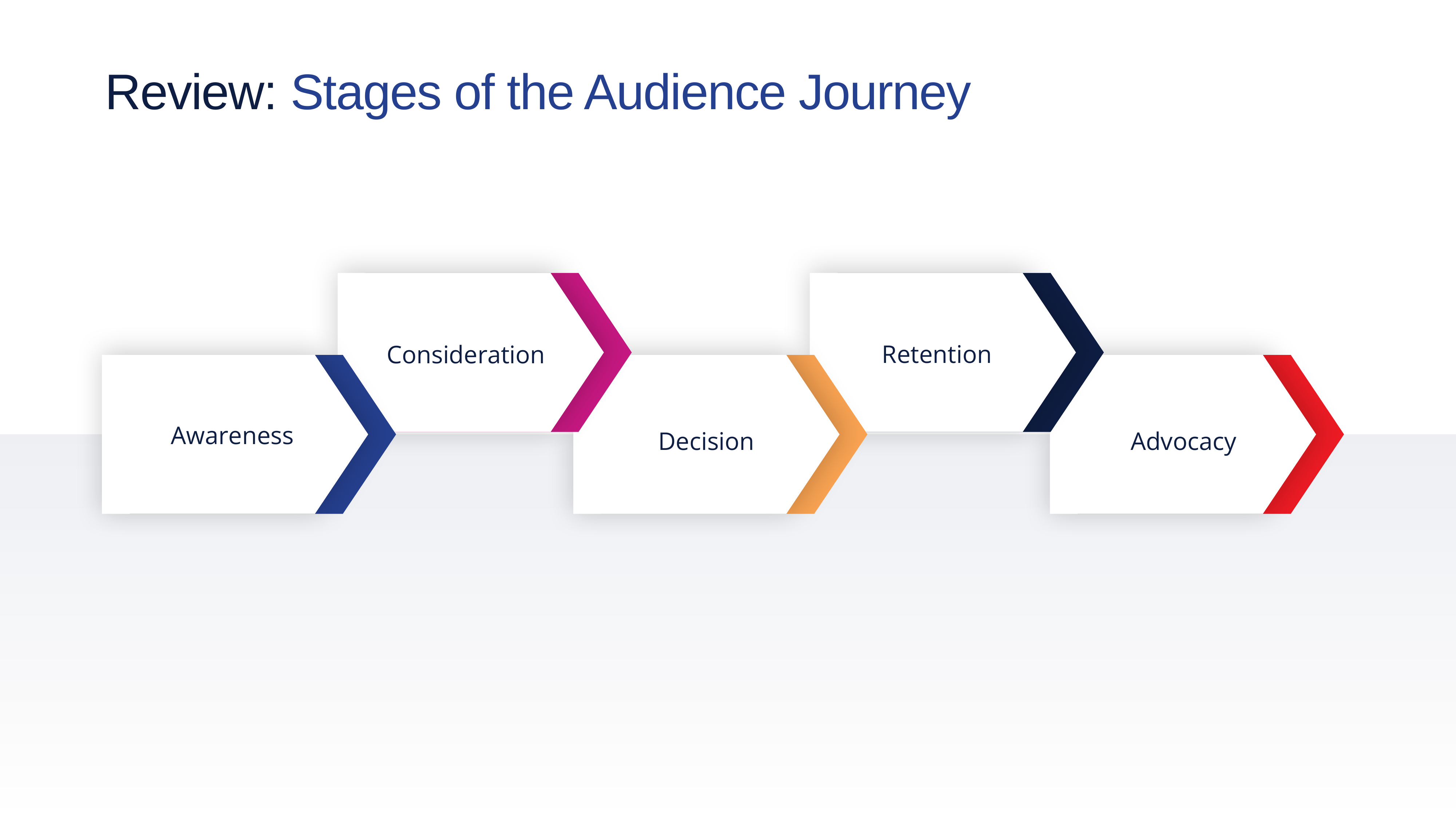

# Review: Stages of the Audience Journey

Retention
Consideration
Awareness
Decision
Advocacy